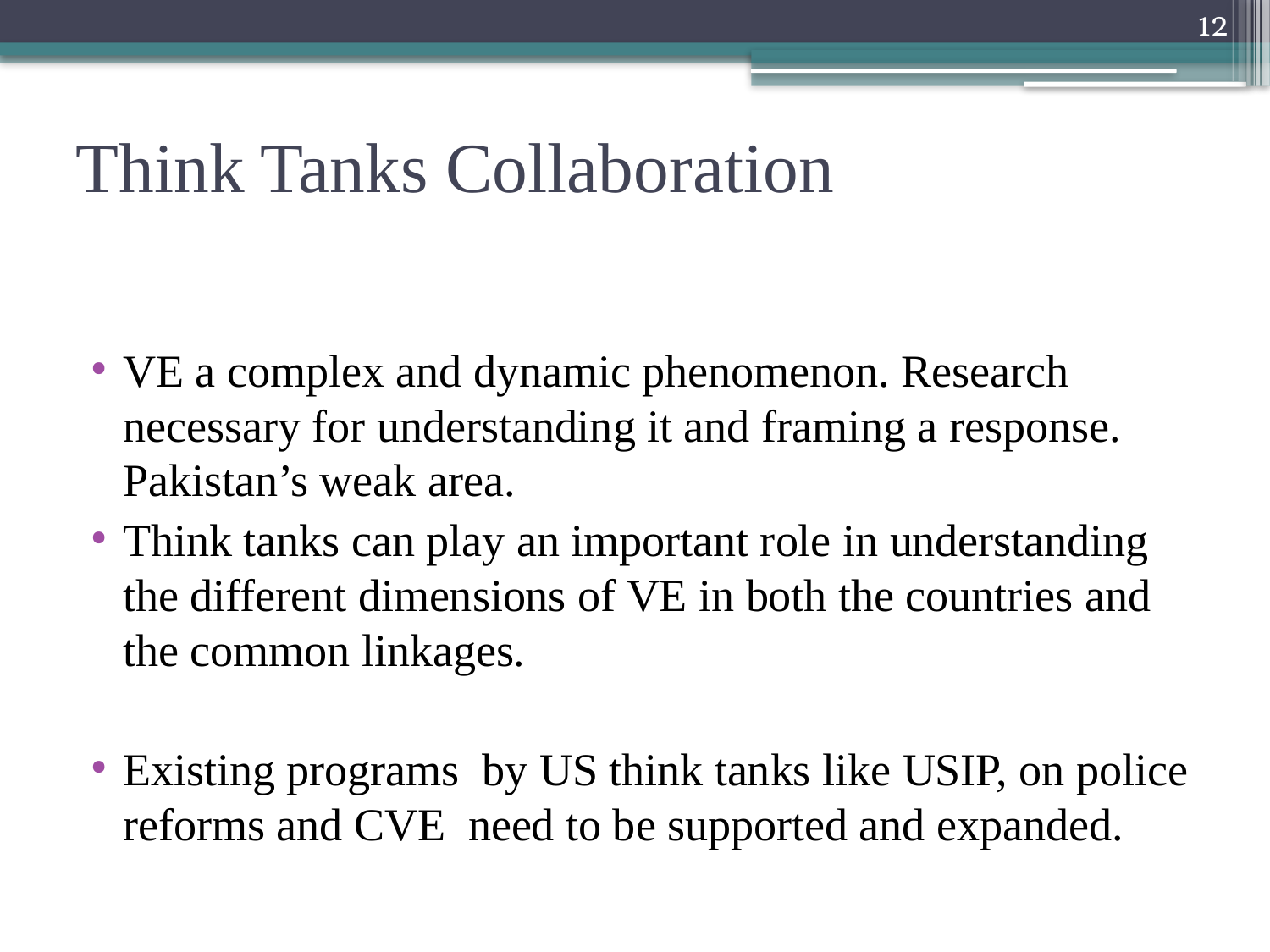

12
# Think Tanks Collaboration

VE a complex and dynamic phenomenon. Research necessary for understanding it and framing a response. Pakistan’s weak area.
Think tanks can play an important role in understanding the different dimensions of VE in both the countries and the common linkages.

Existing programs  by US think tanks like USIP, on police reforms and CVE  need to be supported and expanded.